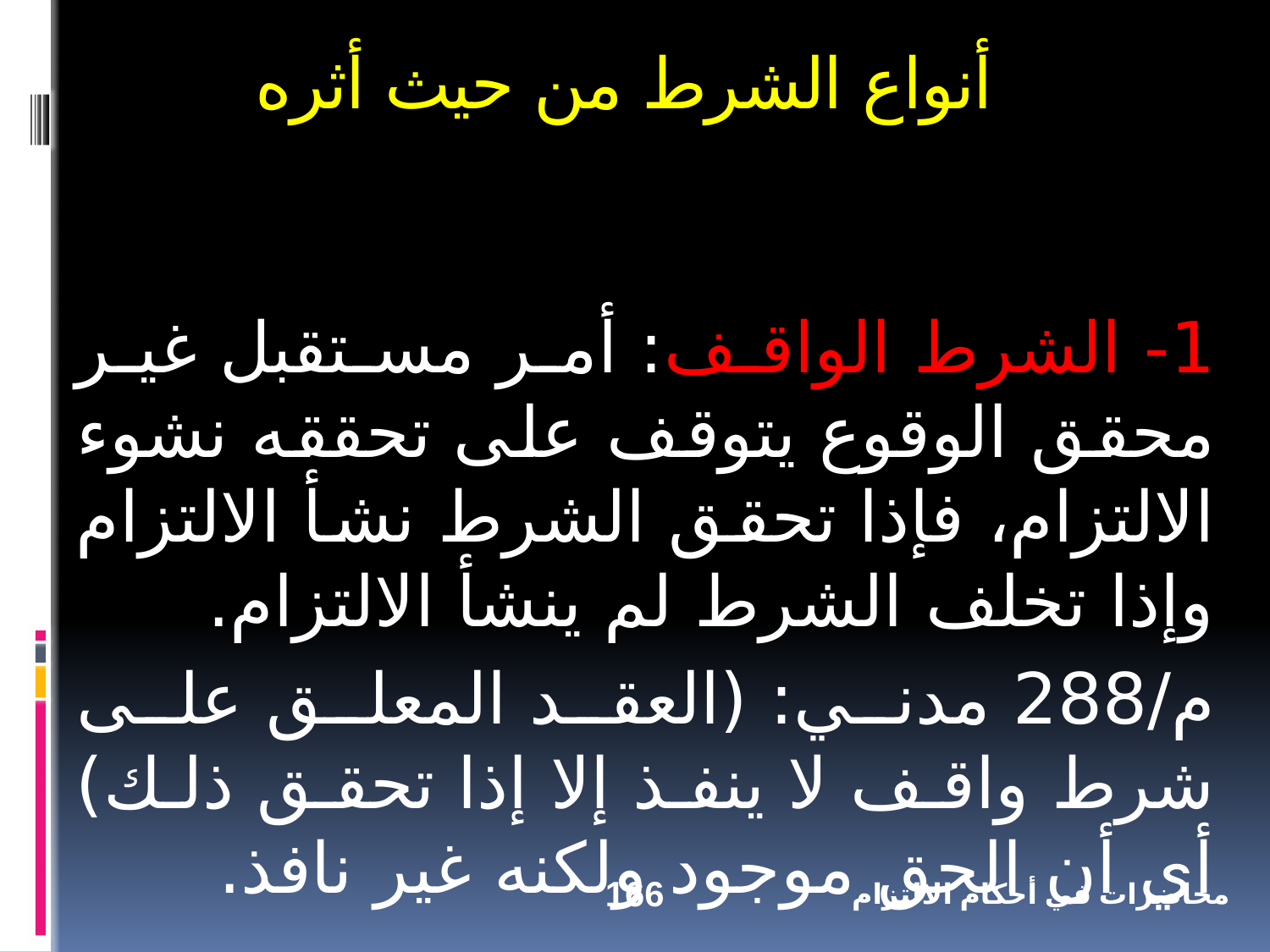

أنواع الشرط من حيث أثره
1- الشرط الواقف: أمر مستقبل غير محقق الوقوع يتوقف على تحققه نشوء الالتزام، فإذا تحقق الشرط نشأ الالتزام وإذا تخلف الشرط لم ينشأ الالتزام.
م/288 مدني: (العقد المعلق على شرط واقف لا ينفذ إلا إذا تحقق ذلك) أي أن الحق موجود ولكنه غير نافذ.

166
محاضرات في أحكام الالتزام